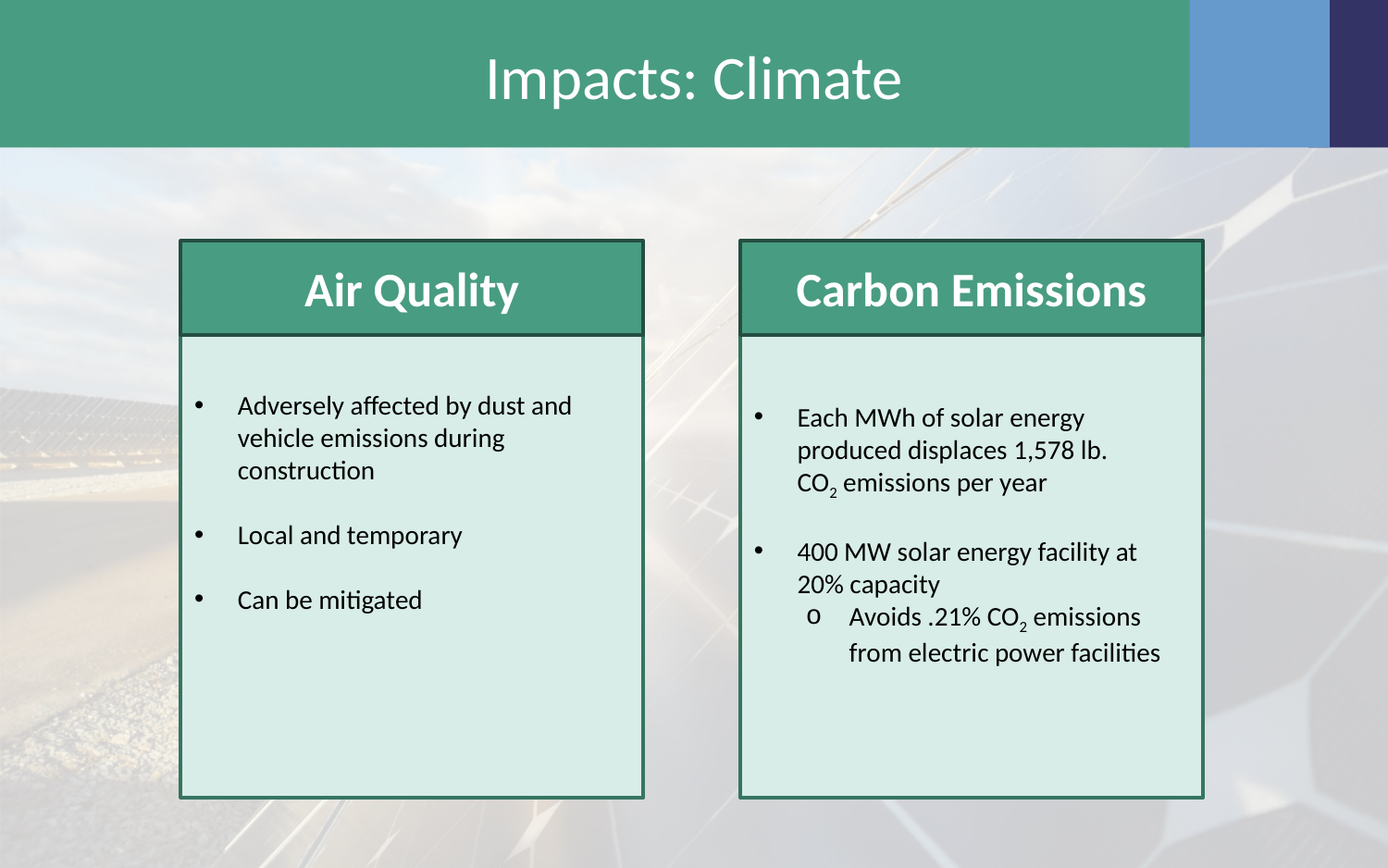

# Impacts: Climate
Air Quality
Carbon Emissions
Adversely affected by dust and vehicle emissions during construction

Local and temporary

Can be mitigated
Each MWh of solar energy produced displaces 1,578 lb.
CO2 emissions per year

400 MW solar energy facility at 20% capacity
Avoids .21% CO2 emissions from electric power facilities